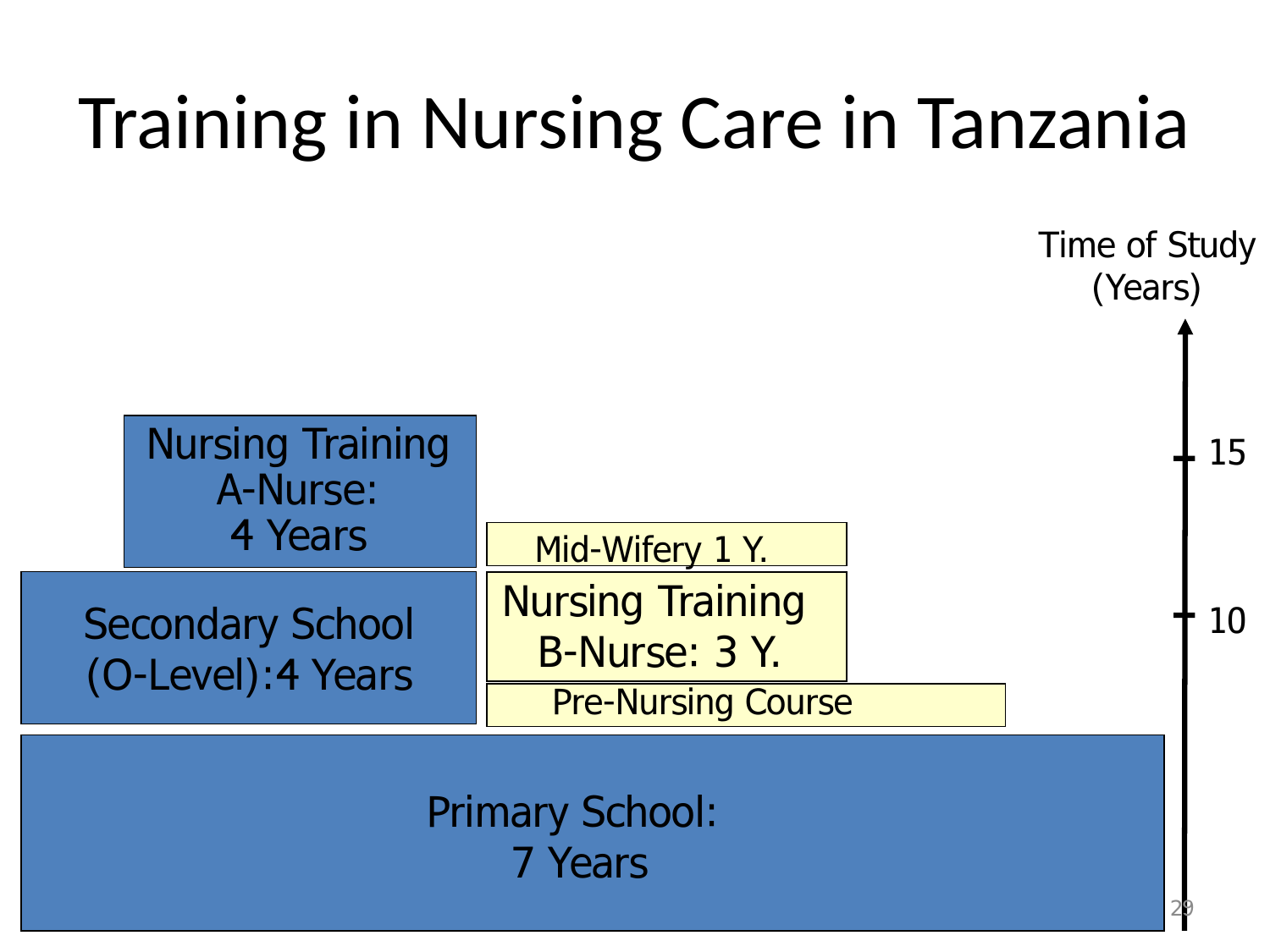

# Training in Nursing Care in Tanzania
Time of Study (Years)

Nursing Training A-Nurse:
4 Years
15

Mid-Wifery 1 Y.

Nursing Training
B-Nurse: 3 Y.

Secondary School
(O-Level):4 Years
10

Pre-Nursing Course

Primary School:
7 Years
29